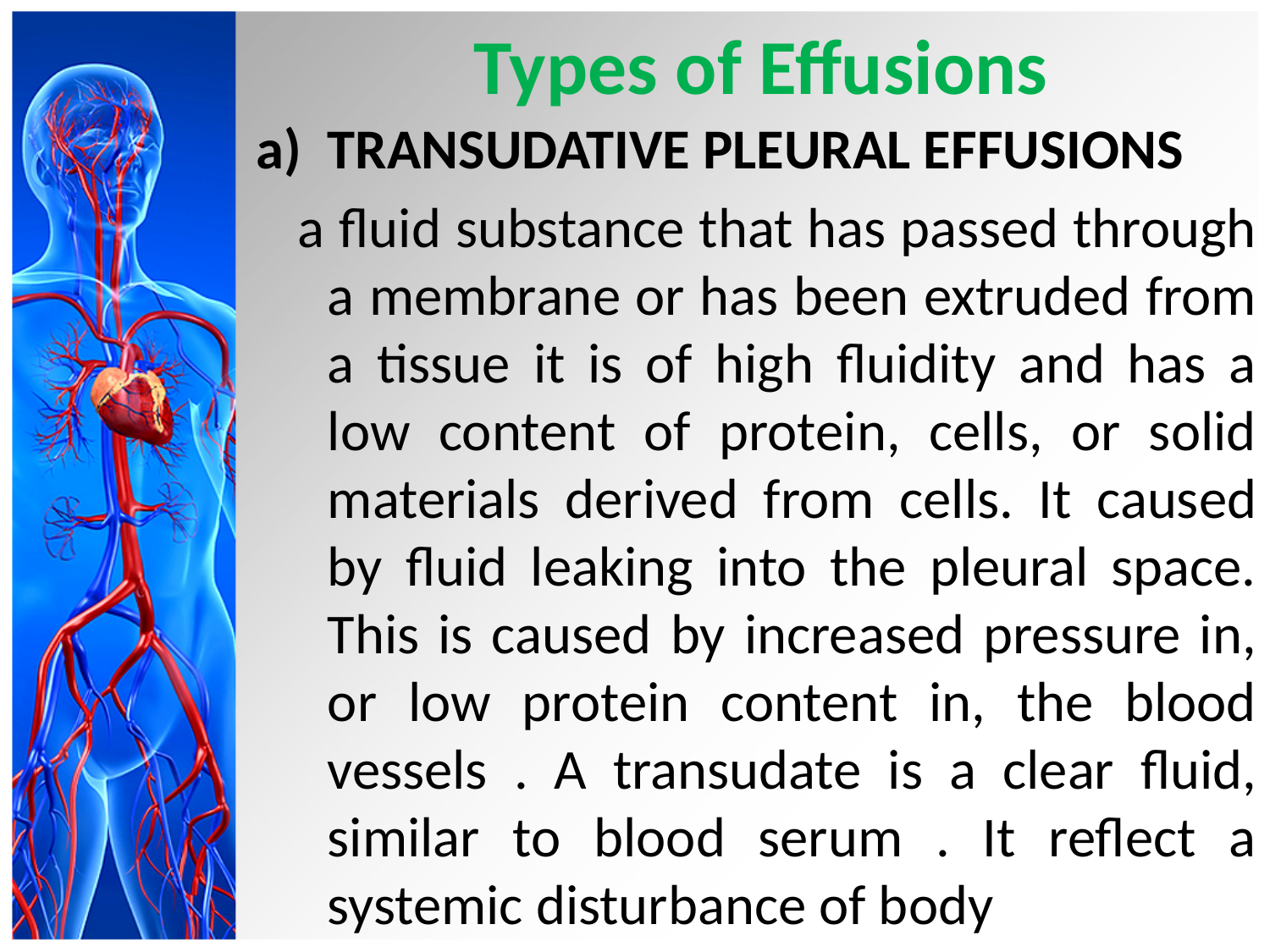

# Types of Effusions
TRANSUDATIVE PLEURAL EFFUSIONS
   a fluid substance that has passed through a membrane or has been extruded from a tissue it is of high fluidity and has a low content of protein, cells, or solid materials derived from cells. It caused by fluid leaking into the pleural space. This is caused by increased pressure in, or low protein content in, the blood vessels . A transudate is a clear fluid, similar to blood serum . It reflect a systemic disturbance of body